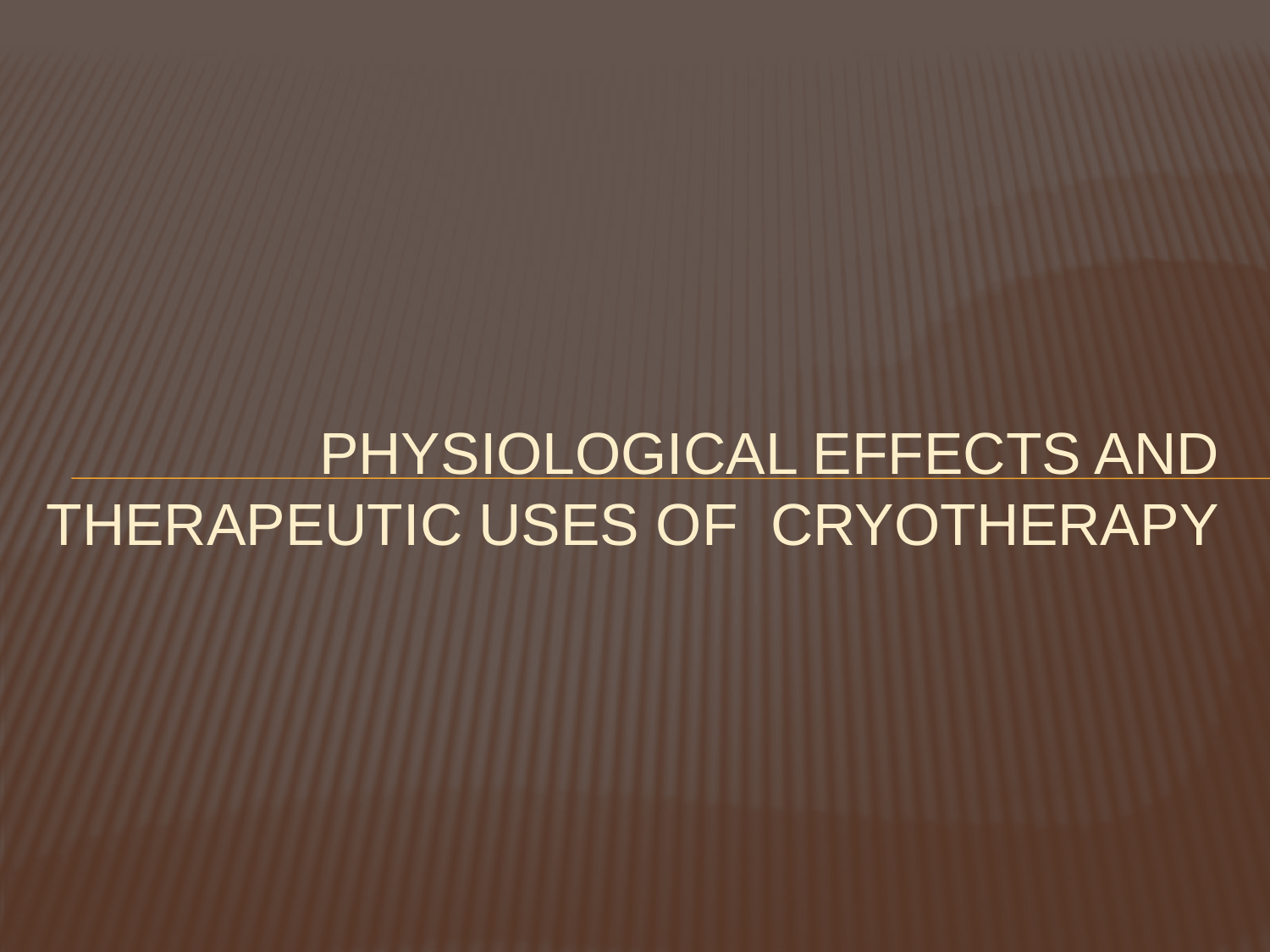

# Physiological effects and therapeutic uses of  cryotherapy